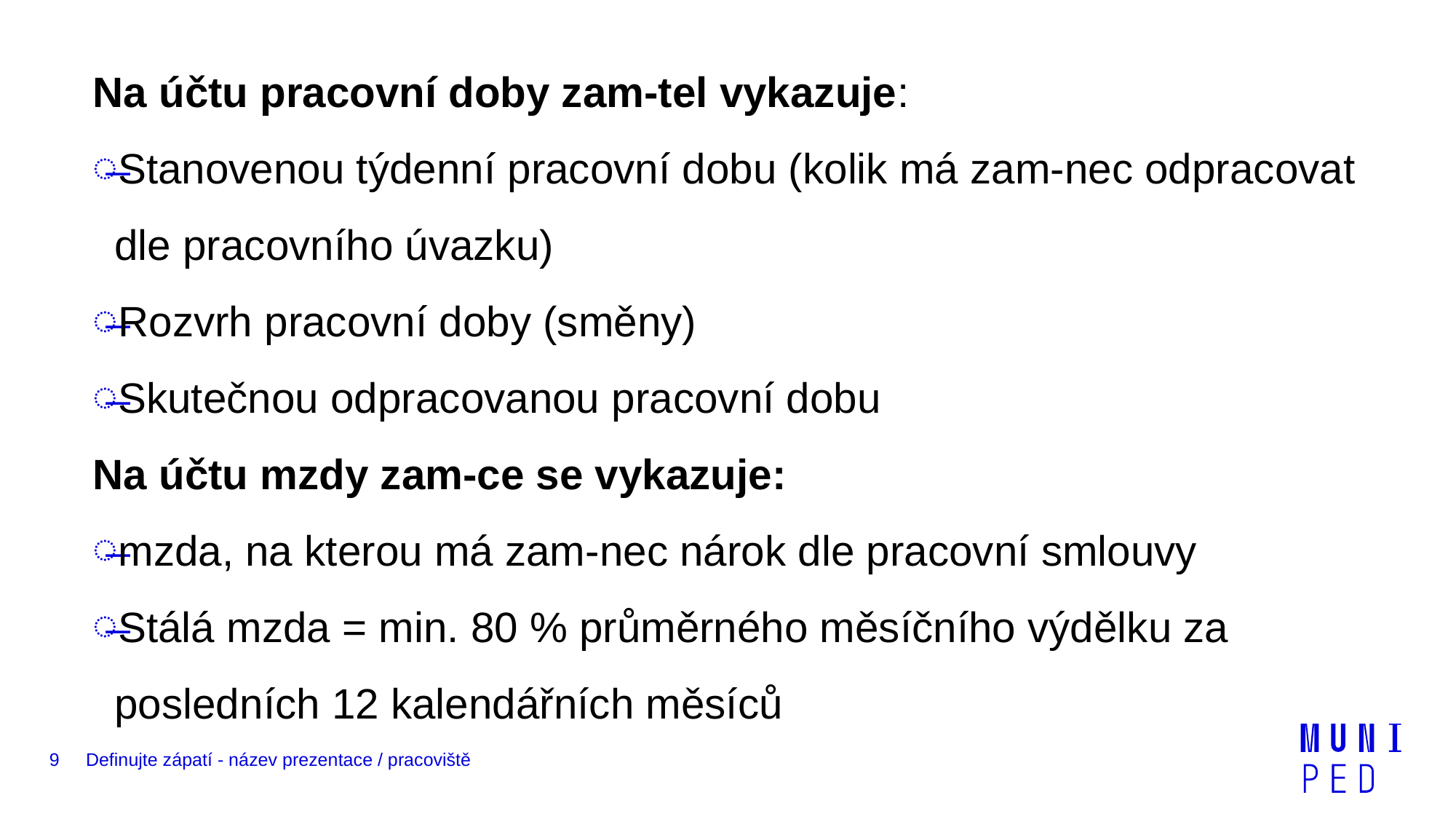

Na účtu pracovní doby zam-tel vykazuje:
Stanovenou týdenní pracovní dobu (kolik má zam-nec odpracovat dle pracovního úvazku)
Rozvrh pracovní doby (směny)
Skutečnou odpracovanou pracovní dobu
Na účtu mzdy zam-ce se vykazuje:
mzda, na kterou má zam-nec nárok dle pracovní smlouvy
Stálá mzda = min. 80 % průměrného měsíčního výdělku za posledních 12 kalendářních měsíců

9
Definujte zápatí - název prezentace / pracoviště